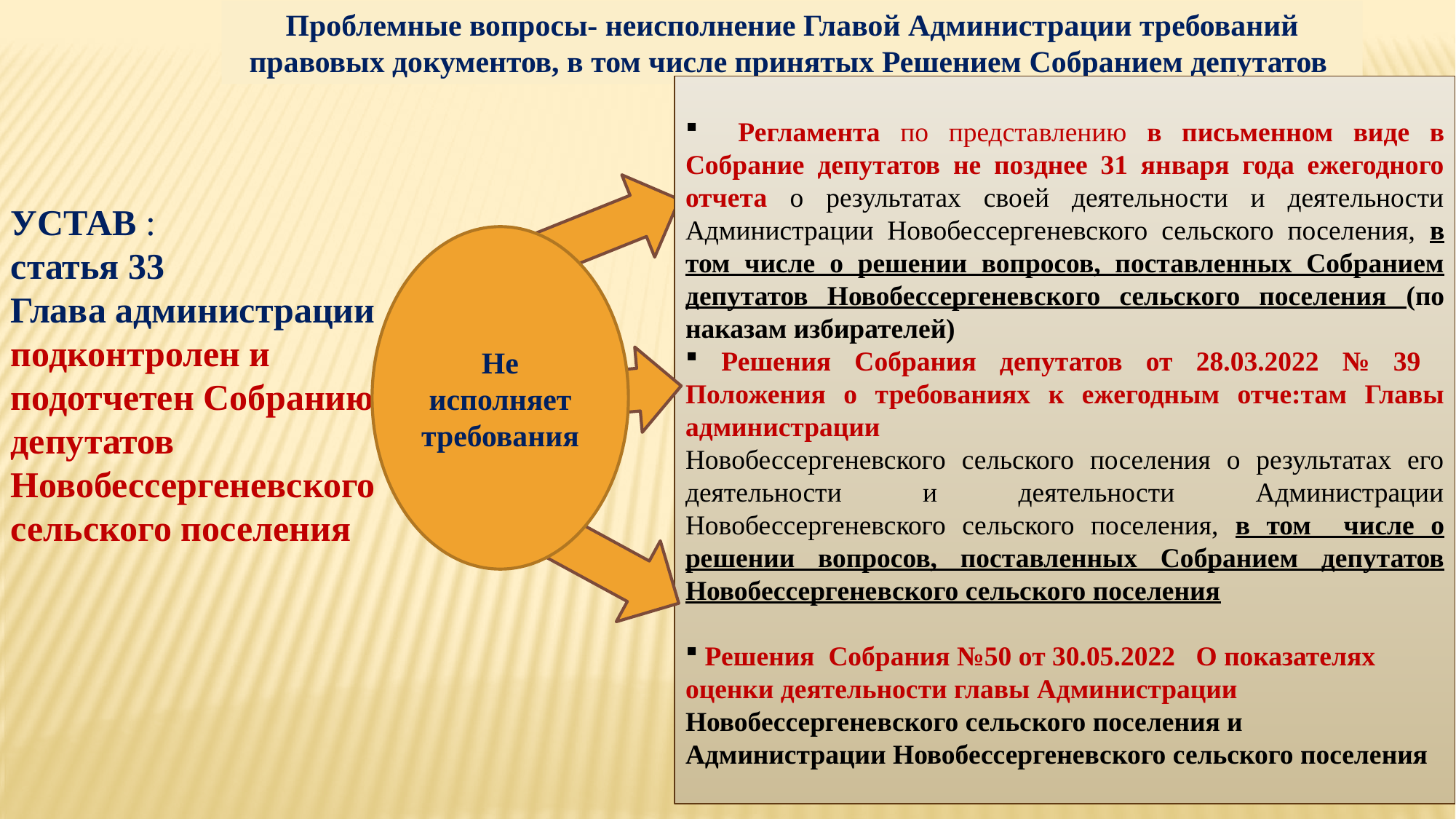

Проблемные вопросы- неисполнение Главой Администрации требований правовых документов, в том числе принятых Решением Собранием депутатов

  Регламента по представлению в письменном виде в Собрание депутатов не позднее 31 января года ежегодного отчета о результатах своей деятельности и деятельности Администрации Новобессергеневского сельского поселения, в том числе о решении вопросов, поставленных Собранием депутатов Новобессергеневского сельского поселения (по наказам избирателей)
 Решения Собрания депутатов от 28.03.2022 № 39  Положения о требованиях к ежегодным отче:там Главы администрации
Новобессергеневского сельского поселения о результатах его деятельности и деятельности Администрации Новобессергеневского сельского поселения, в том  числе о решении вопросов, поставленных Собранием депутатов Новобессергеневского сельского поселения

 Решения  Собрания №50 от 30.05.2022   О показателях оценки деятельности главы Администрации Новобессергеневского сельского поселения и Администрации Новобессергеневского сельского поселения

УСТАВ :
статья 33
Глава администрации
подконтролен и подотчетен Собранию депутатов
Новобессергеневского сельского поселения
Не исполняет требования